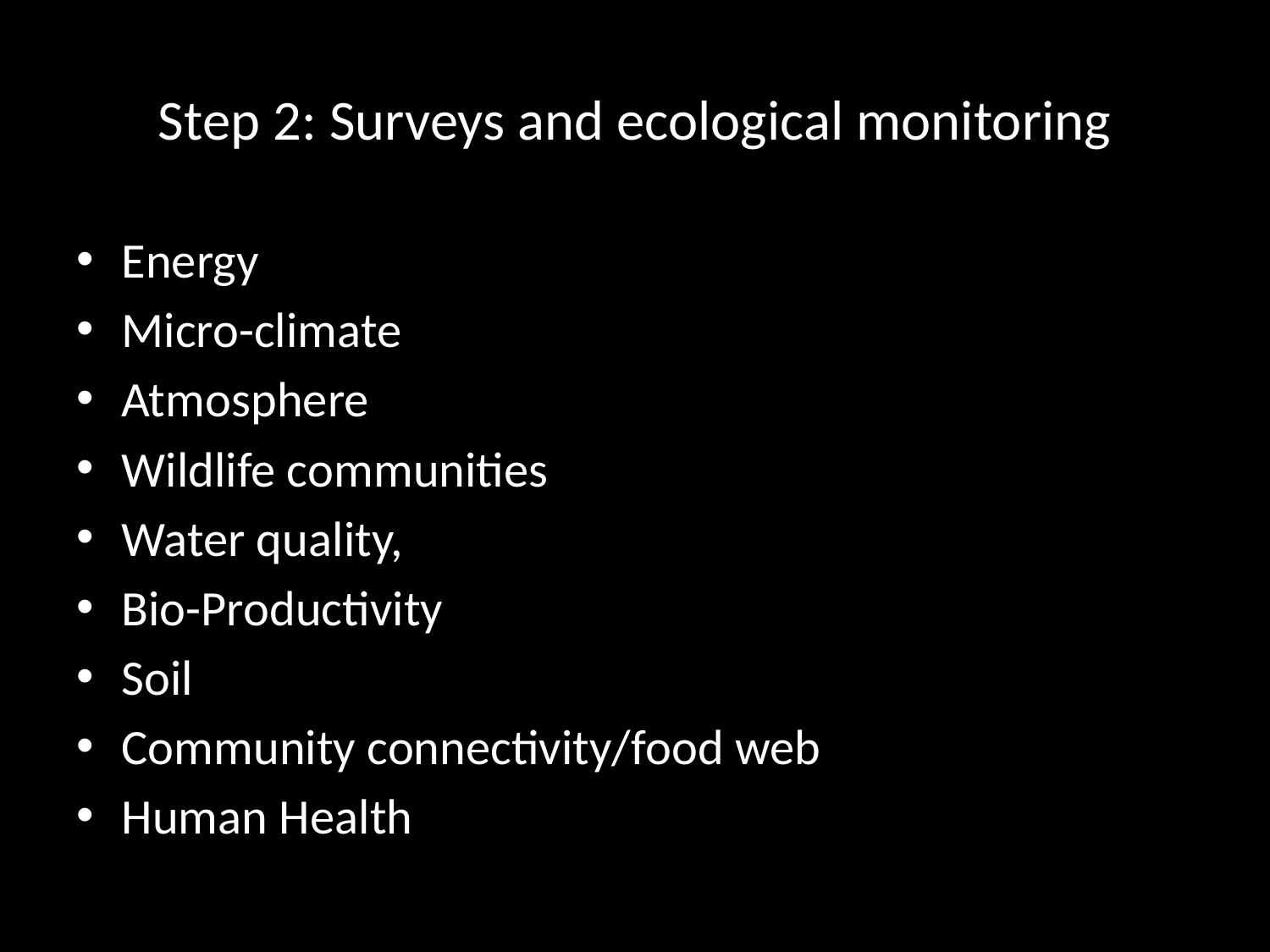

# Step 2: Surveys and ecological monitoring
Energy
Micro-climate
Atmosphere
Wildlife communities
Water quality,
Bio-Productivity
Soil
Community connectivity/food web
Human Health